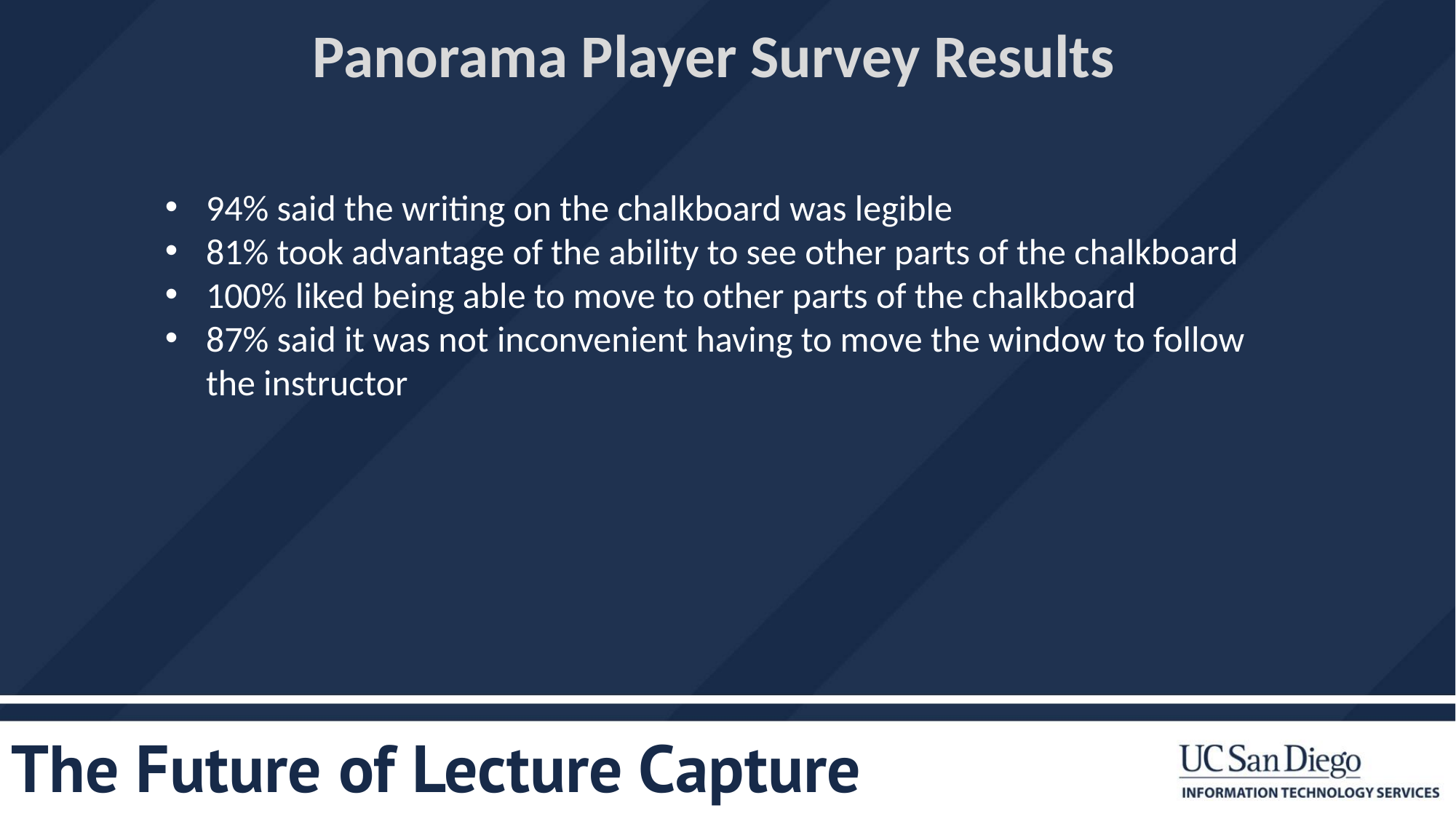

Panorama Player Survey Results
94% said the writing on the chalkboard was legible
81% took advantage of the ability to see other parts of the chalkboard
100% liked being able to move to other parts of the chalkboard
87% said it was not inconvenient having to move the window to follow the instructor

# CLICK TO ADD TITLE
The Future of Lecture Capture